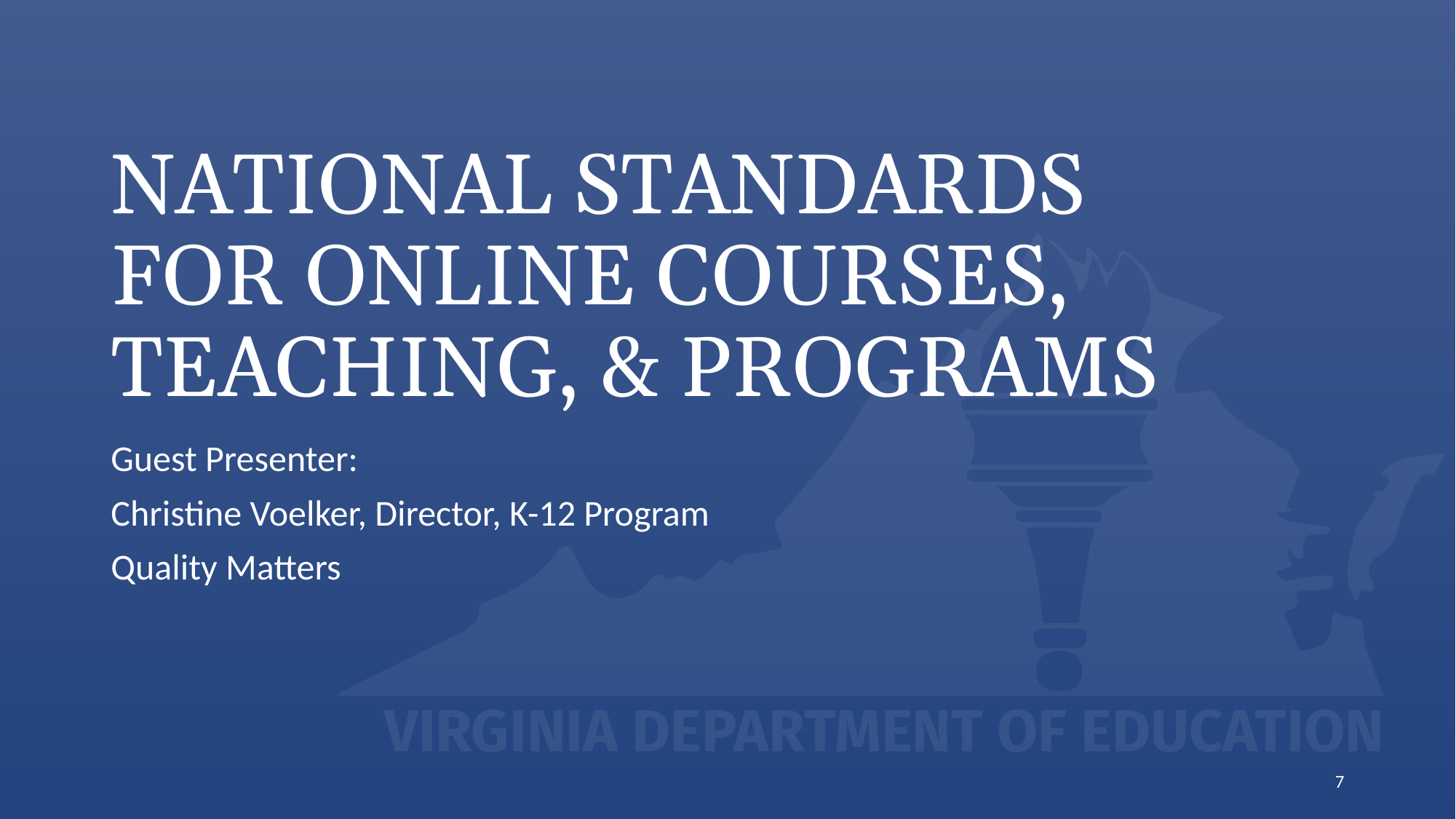

# National Standards for Online Courses, Teaching, & Programs
Guest Presenter:
Christine Voelker, Director, K-12 Program
Quality Matters
7